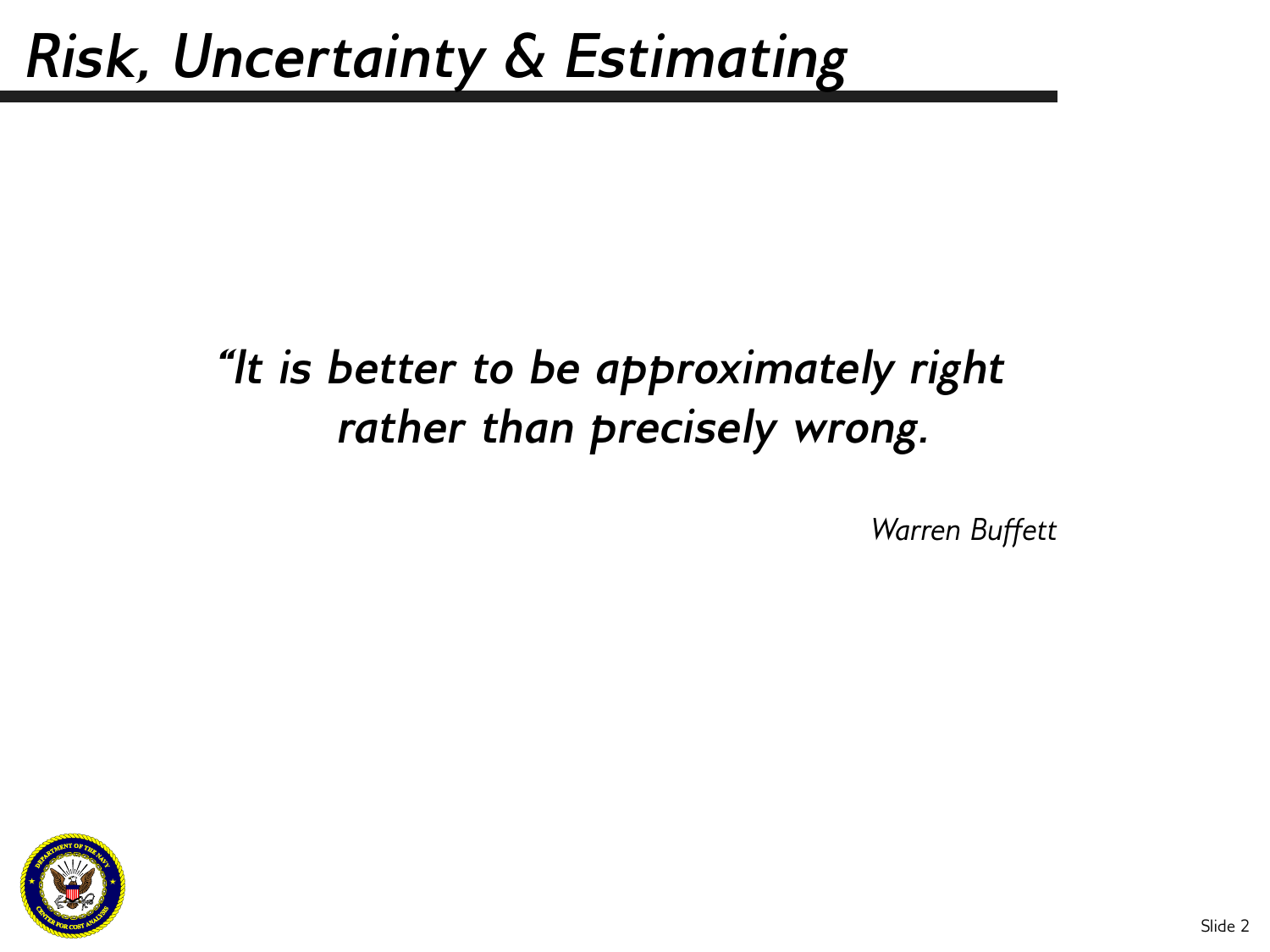

# Risk, Uncertainty & Estimating
“It is better to be approximately right rather than precisely wrong.

Warren Buffett

Slide 2